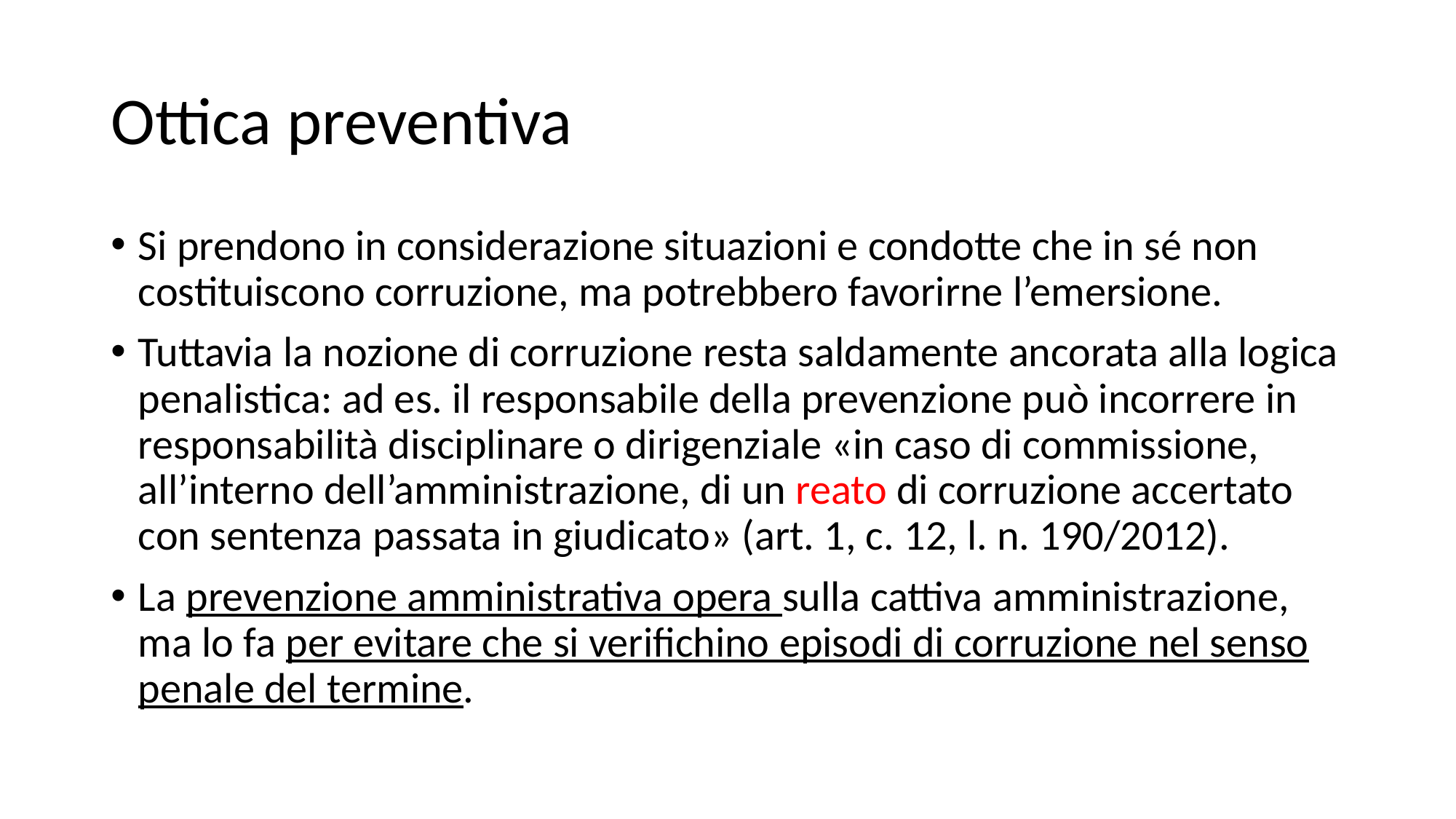

# Ottica preventiva
Si prendono in considerazione situazioni e condotte che in sé non costituiscono corruzione, ma potrebbero favorirne l’emersione.
Tuttavia la nozione di corruzione resta saldamente ancorata alla logica penalistica: ad es. il responsabile della prevenzione può incorrere in responsabilità disciplinare o dirigenziale «in caso di commissione, all’interno dell’amministrazione, di un reato di corruzione accertato con sentenza passata in giudicato» (art. 1, c. 12, l. n. 190/2012).
La prevenzione amministrativa opera sulla cattiva amministrazione, ma lo fa per evitare che si verifichino episodi di corruzione nel senso penale del termine.